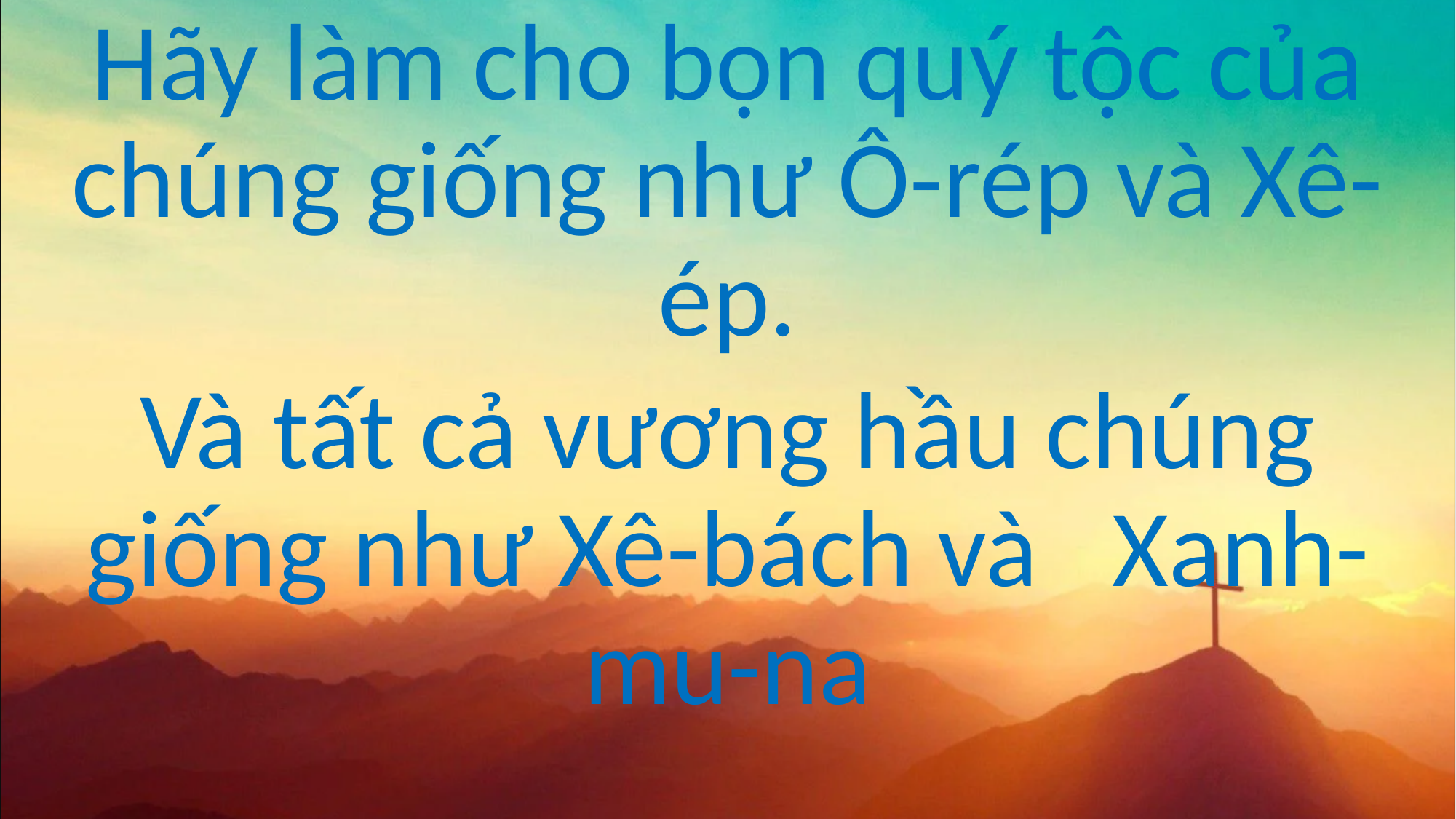

Hãy làm cho bọn quý tộc của chúng giống như Ô-rép và Xê-ép.
Và tất cả vương hầu chúng giống như Xê-bách và   Xanh-mu-na